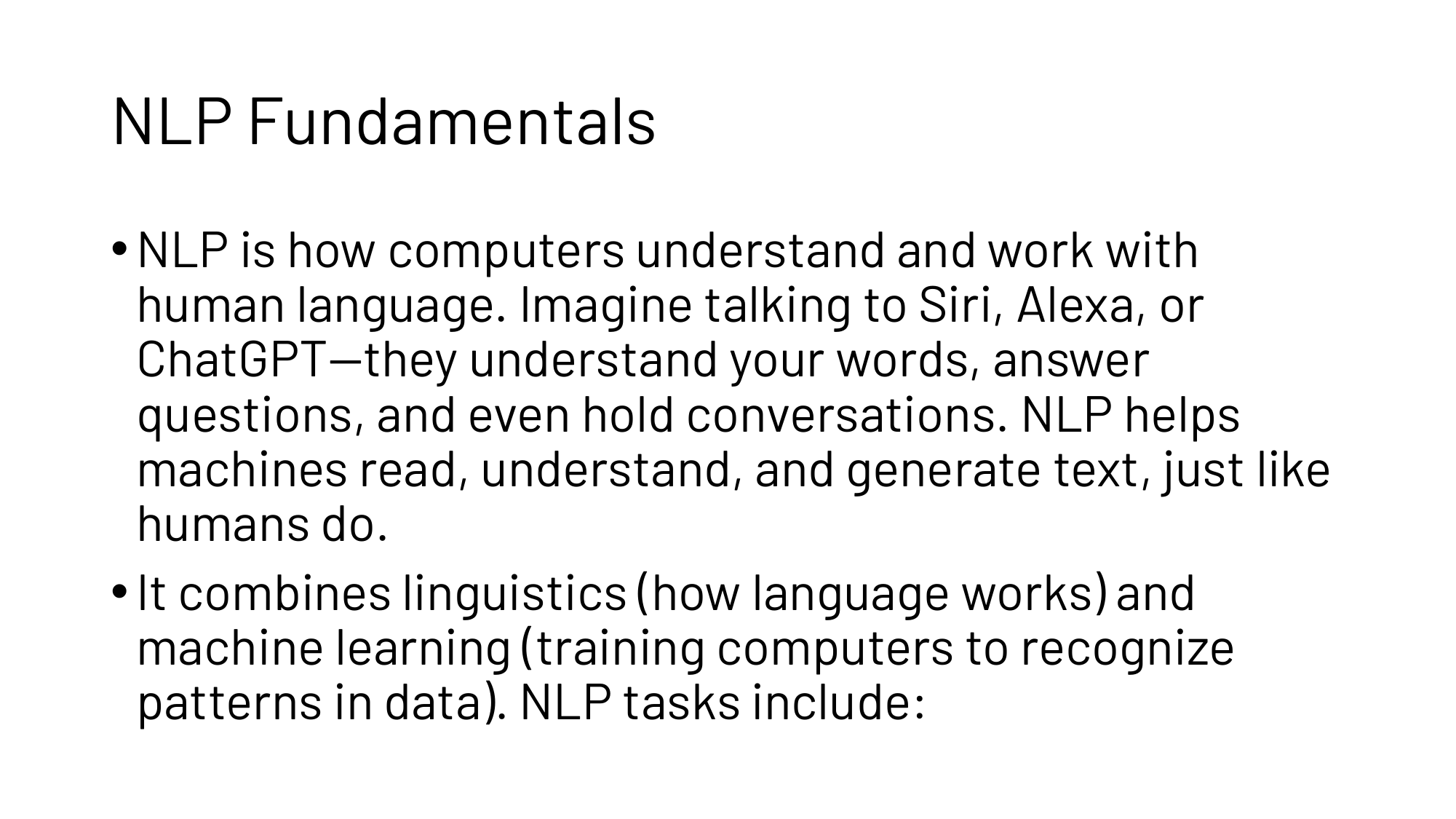

# NLP Fundamentals
NLP is how computers understand and work with human language. Imagine talking to Siri, Alexa, or ChatGPT—they understand your words, answer questions, and even hold conversations. NLP helps machines read, understand, and generate text, just like humans do.
It combines linguistics (how language works) and machine learning (training computers to recognize patterns in data). NLP tasks include: